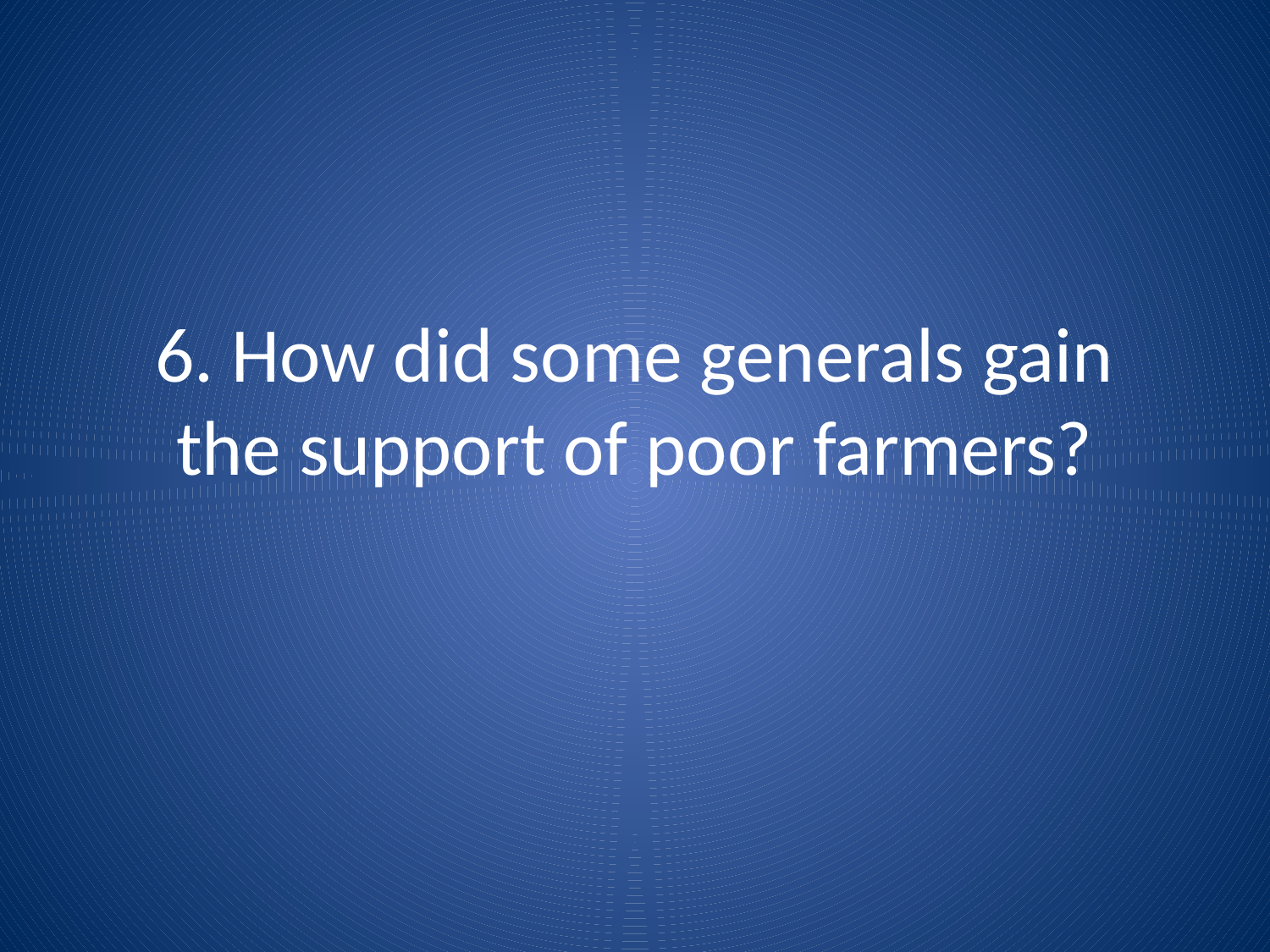

# 6. How did some generals gain the support of poor farmers?